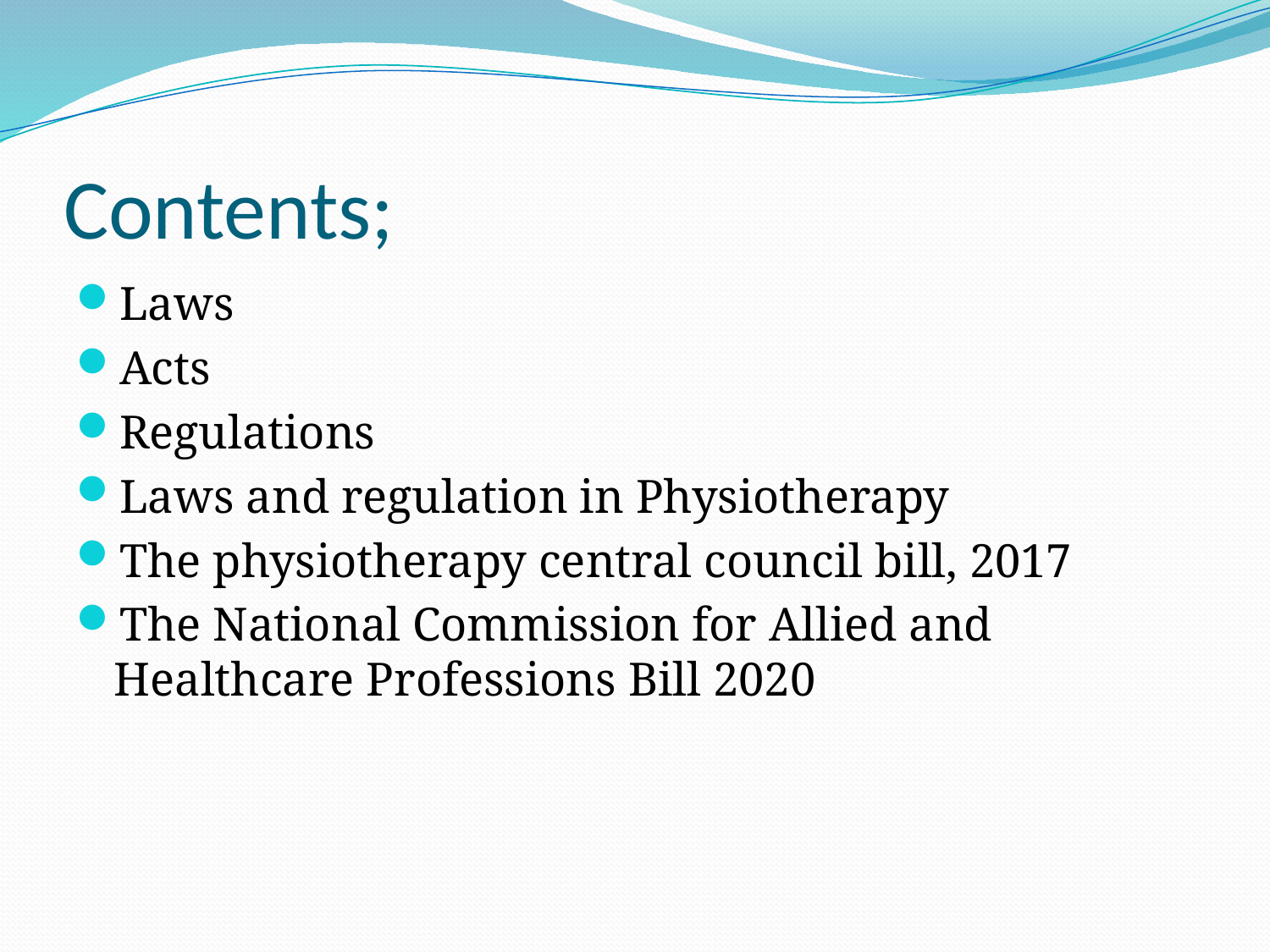

# Contents;
Laws
Acts
Regulations
Laws and regulation in Physiotherapy
The physiotherapy central council bill, 2017
The National Commission for Allied and Healthcare Professions Bill 2020